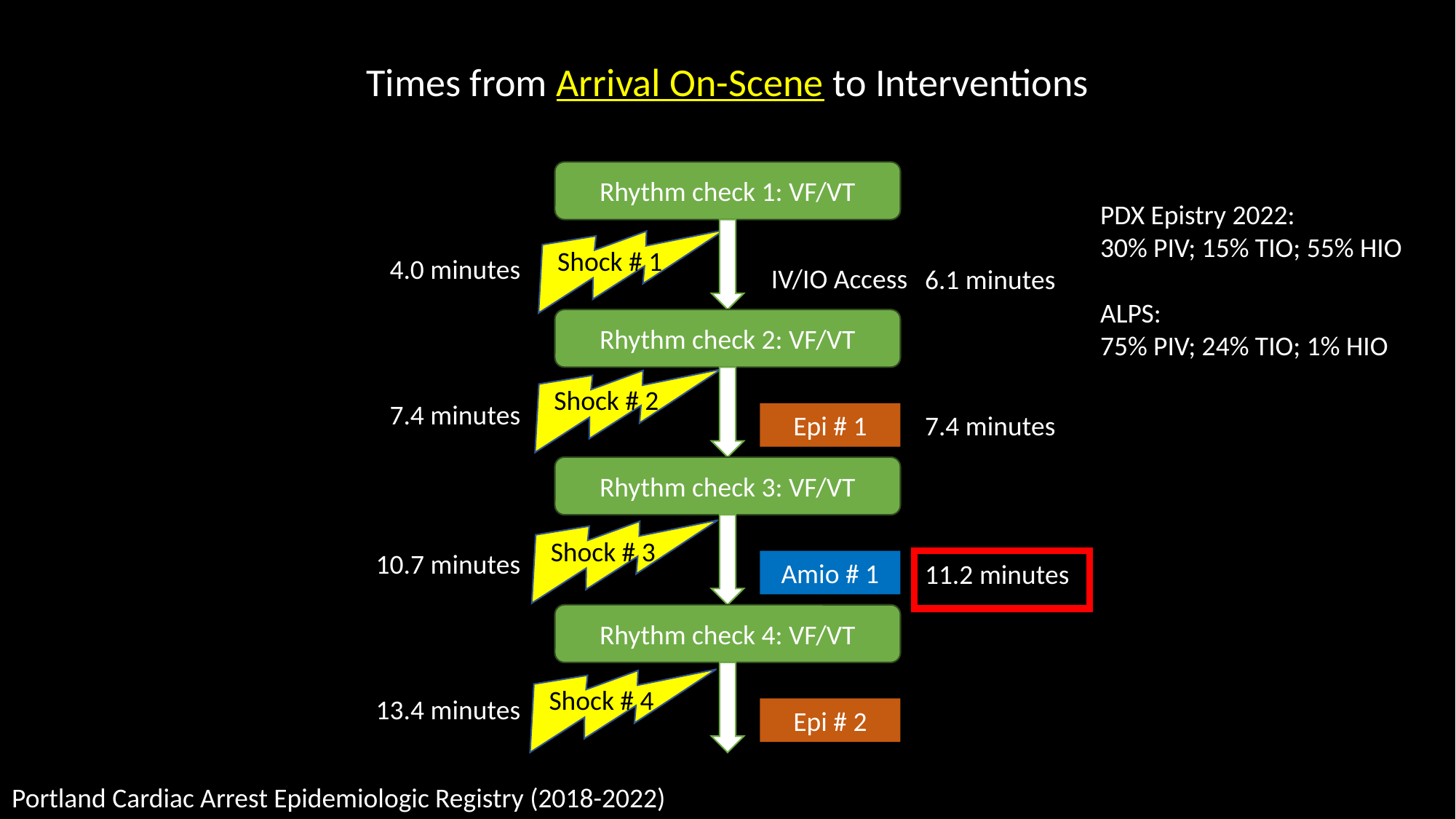

Times from Arrival On-Scene to Interventions
Rhythm check 1: VF/VT

PDX Epistry 2022:
30% PIV; 15% TIO; 55% HIO

ALPS:
75% PIV; 24% TIO; 1% HIO

Shock # 1
4.0 minutes
IV/IO Access
6.1 minutes
Rhythm check 2: VF/VT

Shock # 2
7.4 minutes
7.4 minutes
Epi # 1
Rhythm check 3: VF/VT

Shock # 3
10.7 minutes
Amio # 1

11.2 minutes
Rhythm check 4: VF/VT

Shock # 4
13.4 minutes
Epi # 2
Portland Cardiac Arrest Epidemiologic Registry (2018-2022)